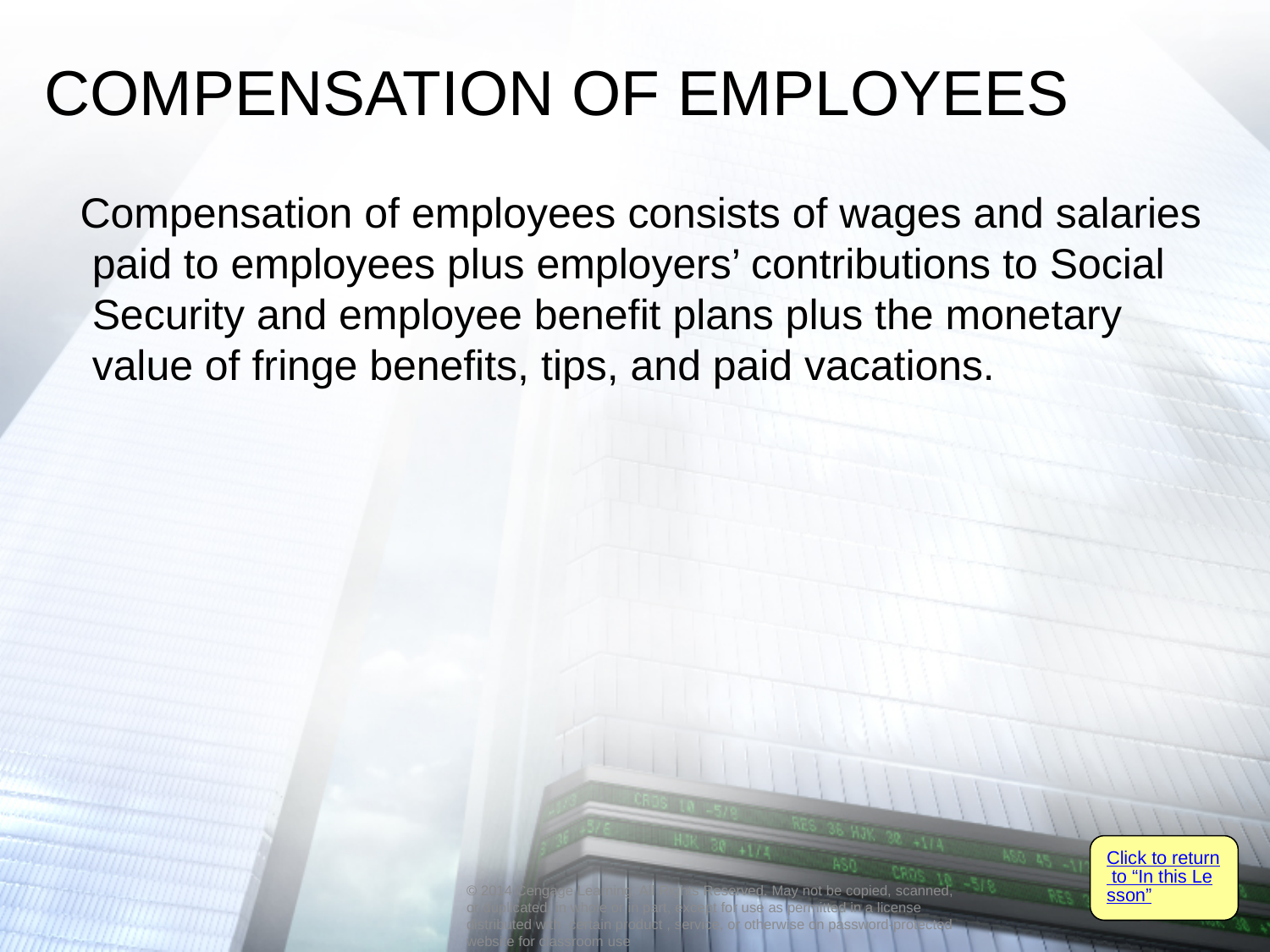

# COMPENSATION OF EMPLOYEES
   Compensation of employees consists of wages and salaries paid to employees plus employers’ contributions to Social Security and employee benefit plans plus the monetary value of fringe benefits, tips, and paid vacations.

Click to return to “In this Lesson”
© 2014 Cengage Learning. All Rights Reserved. May not be copied, scanned, or duplicated, in whole or in part, except for use as permitted in a license distributed with  certain product , service, or otherwise on password-protected website for classroom use